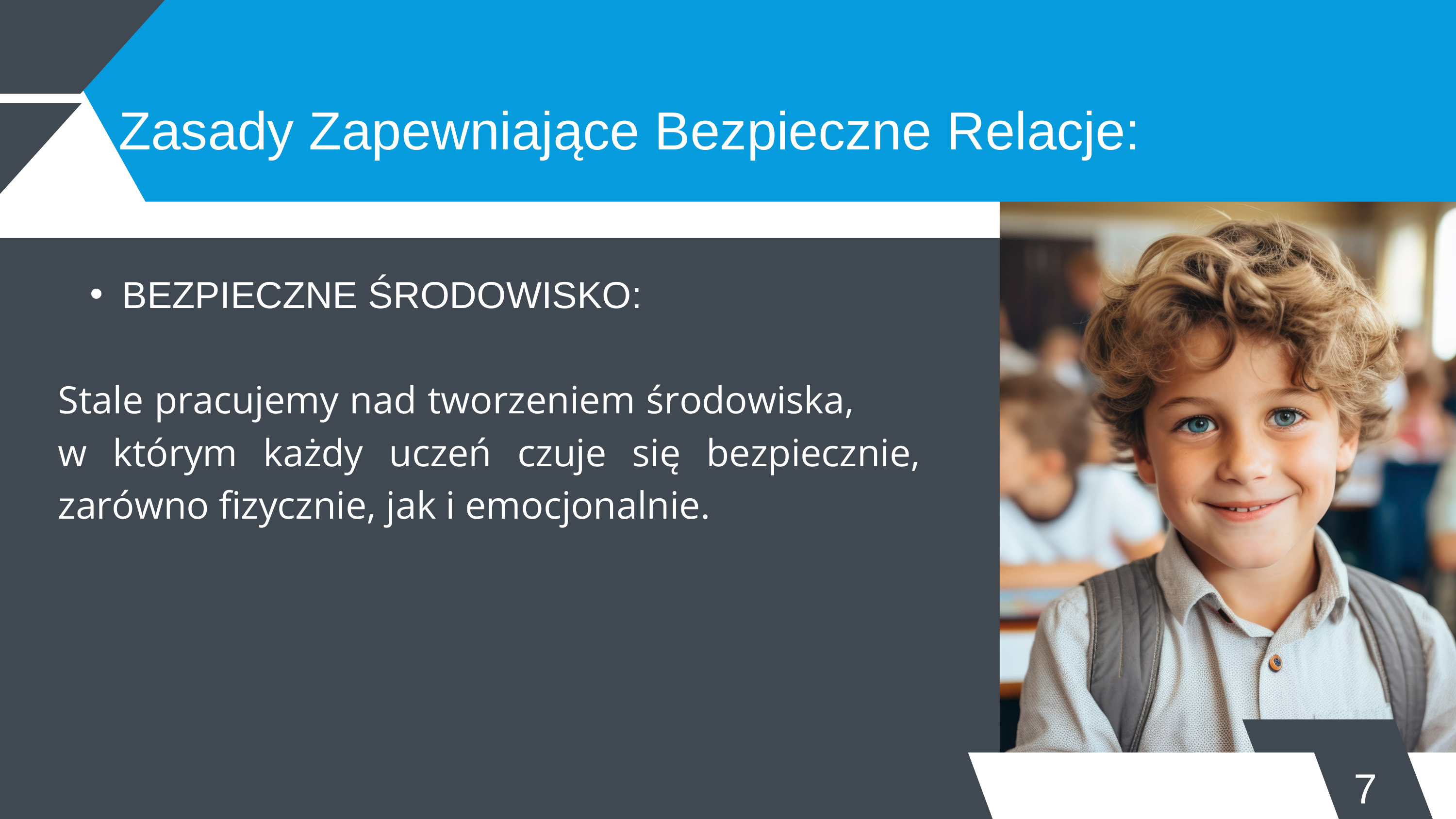

Zasady Zapewniające Bezpieczne Relacje:

BEZPIECZNE ŚRODOWISKO:

Stale pracujemy nad tworzeniem środowiska,       w którym każdy uczeń czuje się bezpiecznie, zarówno fizycznie, jak i emocjonalnie.

7